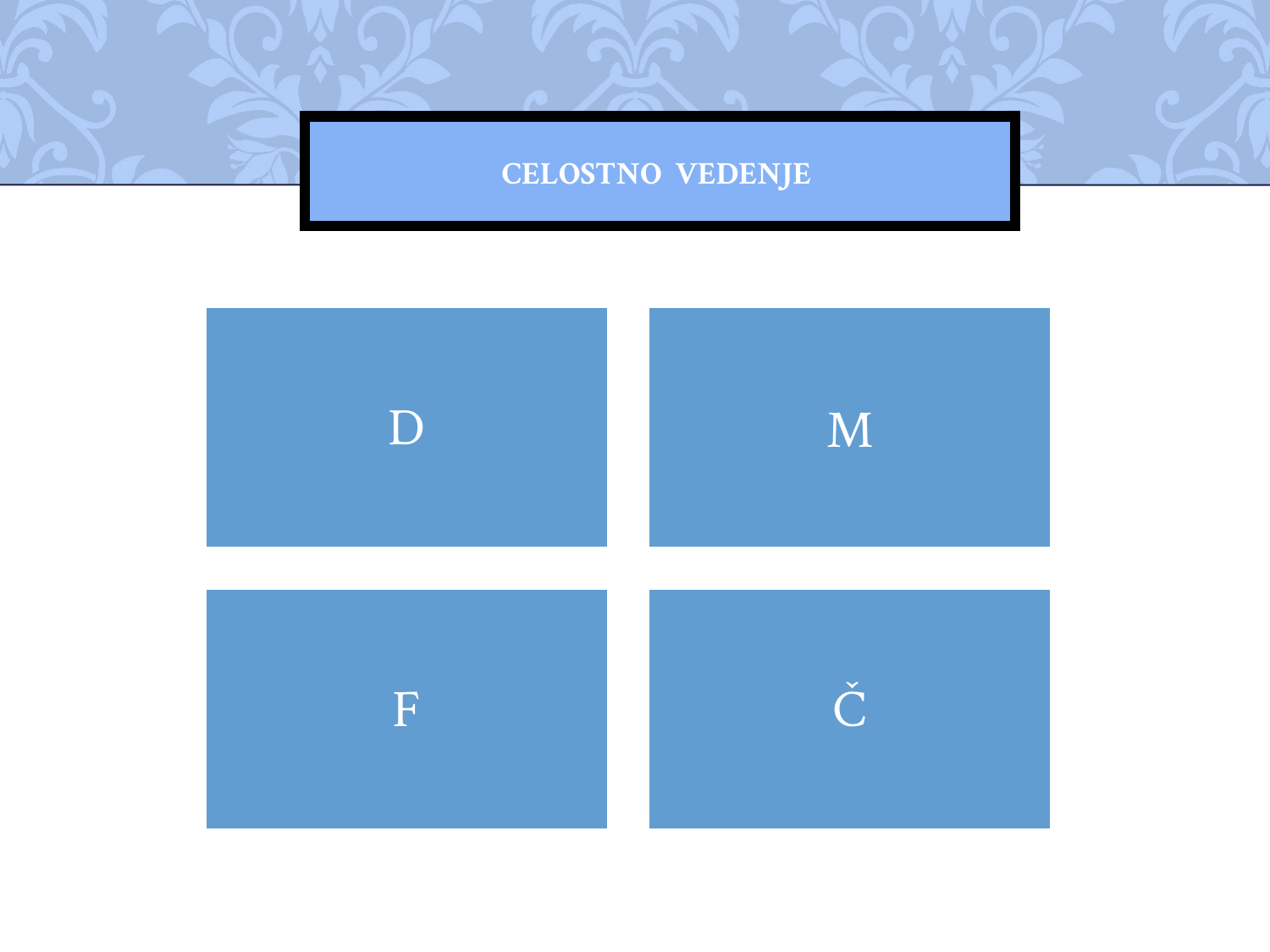

# Celostno  vedenje
D

M

F
Č